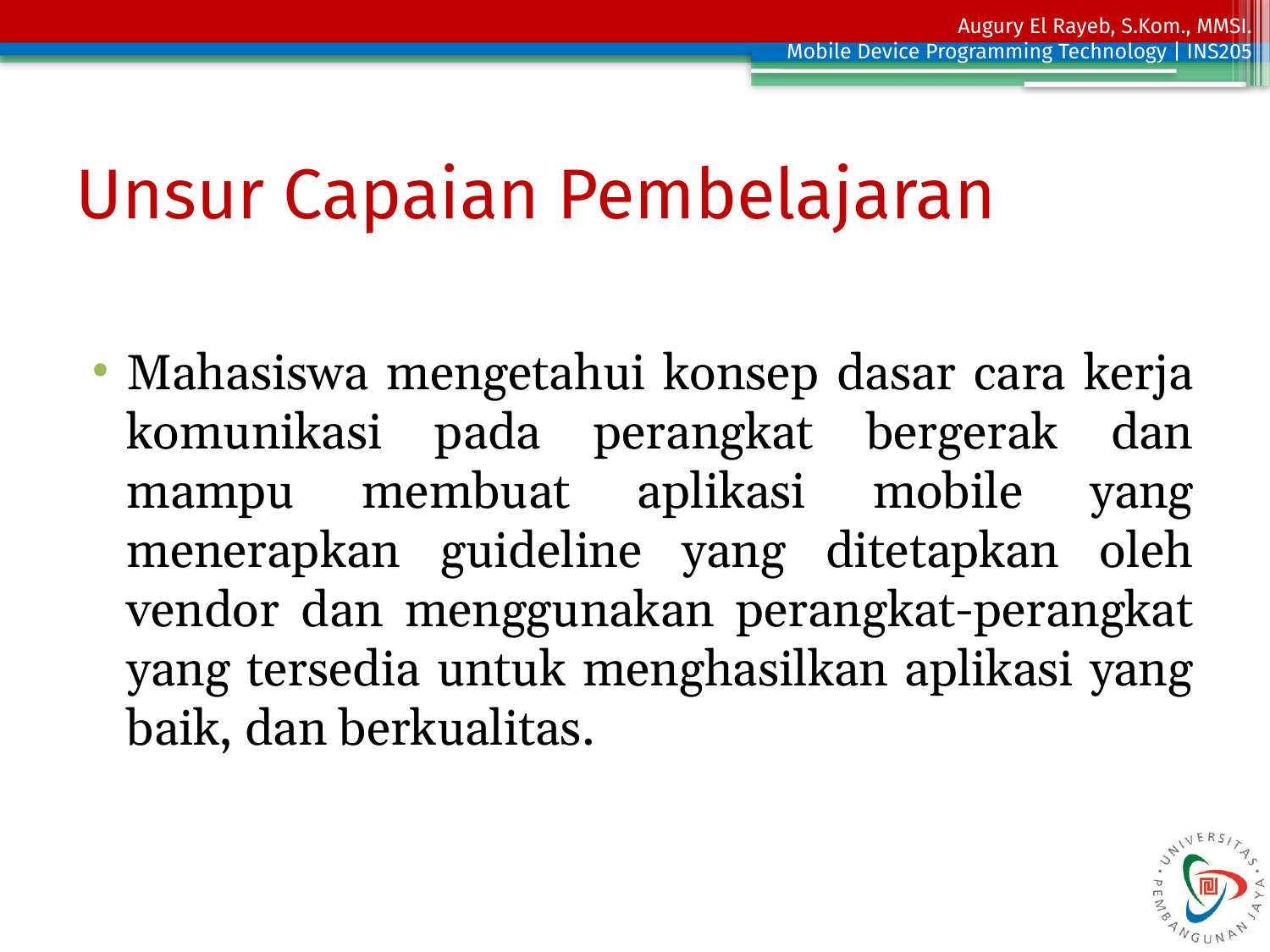

# Unsur Capaian Pembelajaran

Mahasiswa mengetahui konsep dasar cara kerja komunikasi pada perangkat bergerak dan mampu membuat aplikasi mobile yang menerapkan guideline yang ditetapkan oleh vendor dan menggunakan perangkat-perangkat yang tersedia untuk menghasilkan aplikasi yang baik, dan berkualitas.